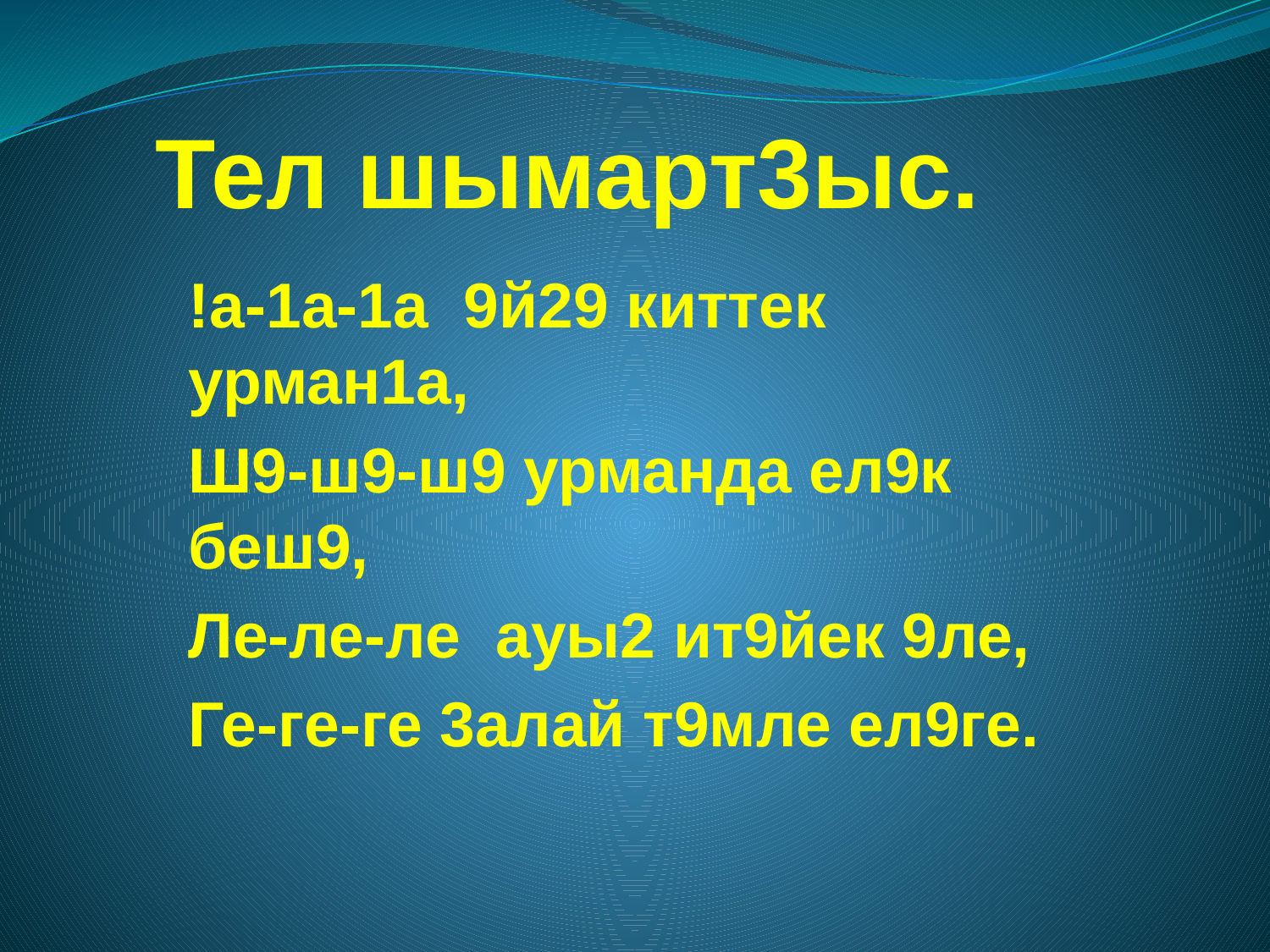

# Тел шымарт3ыс.
!а-1а-1а  9й29 киттек урман1а,
Ш9-ш9-ш9 урманда ел9к беш9,
Ле-ле-ле  ауы2 ит9йек 9ле,
Ге-ге-ге 3алай т9мле ел9ге.